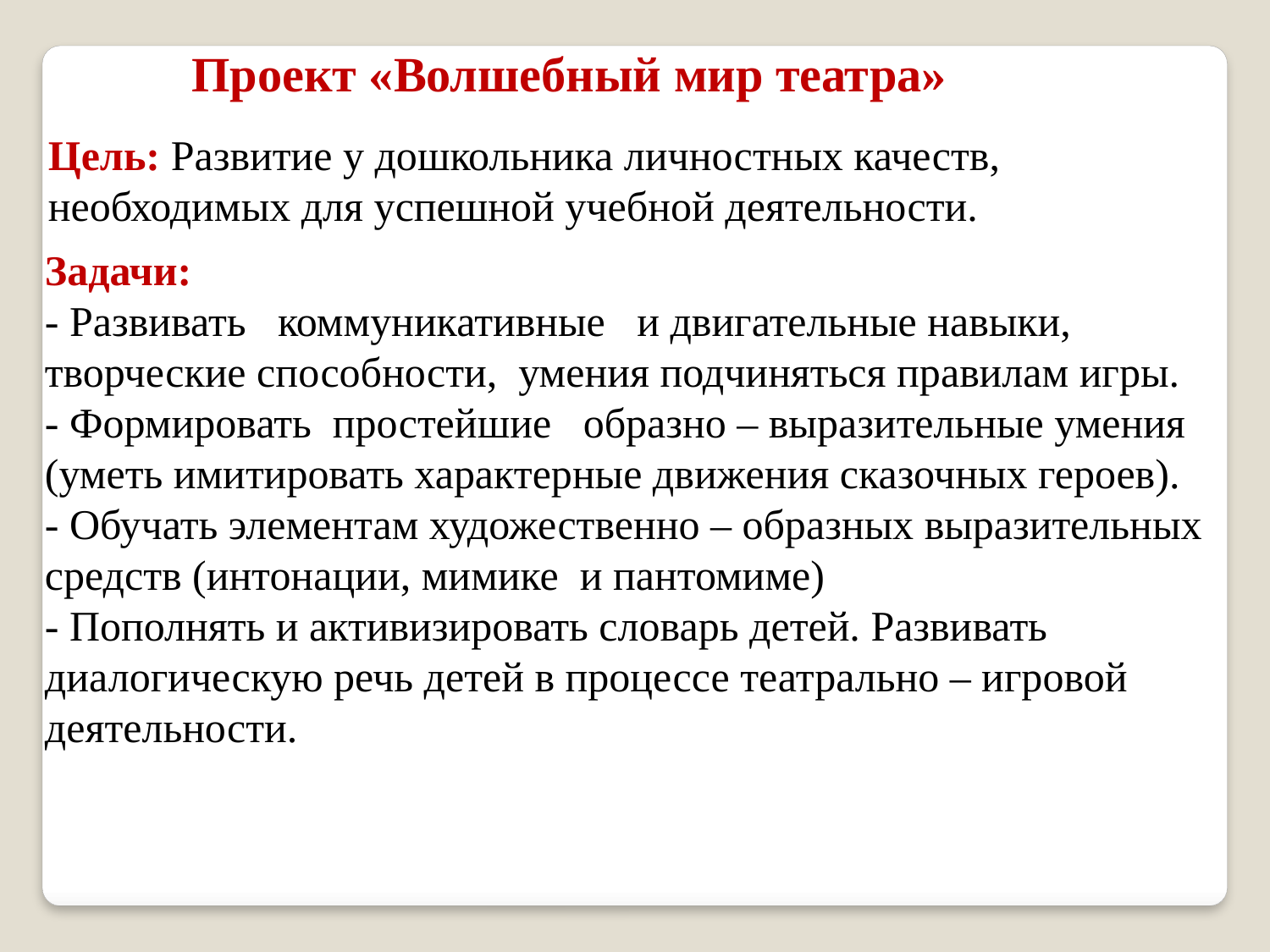

Проект «Волшебный мир театра»
Цель: Развитие у дошкольника личностных качеств, необходимых для успешной учебной деятельности.
Задачи:
- Развивать   коммуникативные   и двигательные навыки, творческие способности,  умения подчиняться правилам игры.
- Формировать  простейшие   образно – выразительные умения (уметь имитировать характерные движения сказочных героев).
- Обучать элементам художественно – образных выразительных средств (интонации, мимике  и пантомиме)
- Пополнять и активизировать словарь детей. Развивать диалогическую речь детей в процессе театрально – игровой  деятельности.